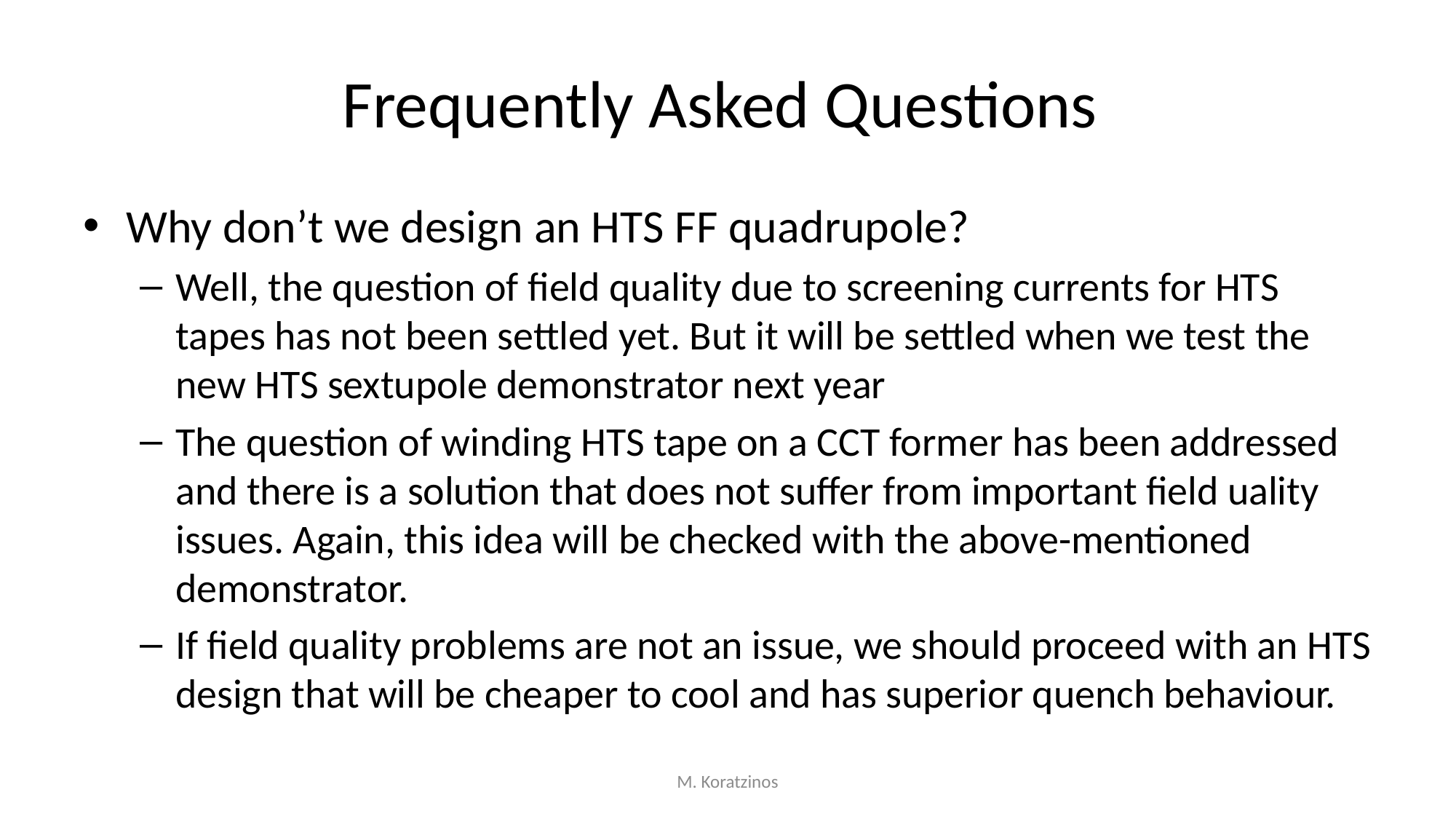

# Frequently Asked Questions
Why don’t we design an HTS FF quadrupole?
Well, the question of field quality due to screening currents for HTS tapes has not been settled yet. But it will be settled when we test the new HTS sextupole demonstrator next year
The question of winding HTS tape on a CCT former has been addressed and there is a solution that does not suffer from important field uality issues. Again, this idea will be checked with the above-mentioned demonstrator.
If field quality problems are not an issue, we should proceed with an HTS design that will be cheaper to cool and has superior quench behaviour.
M. Koratzinos